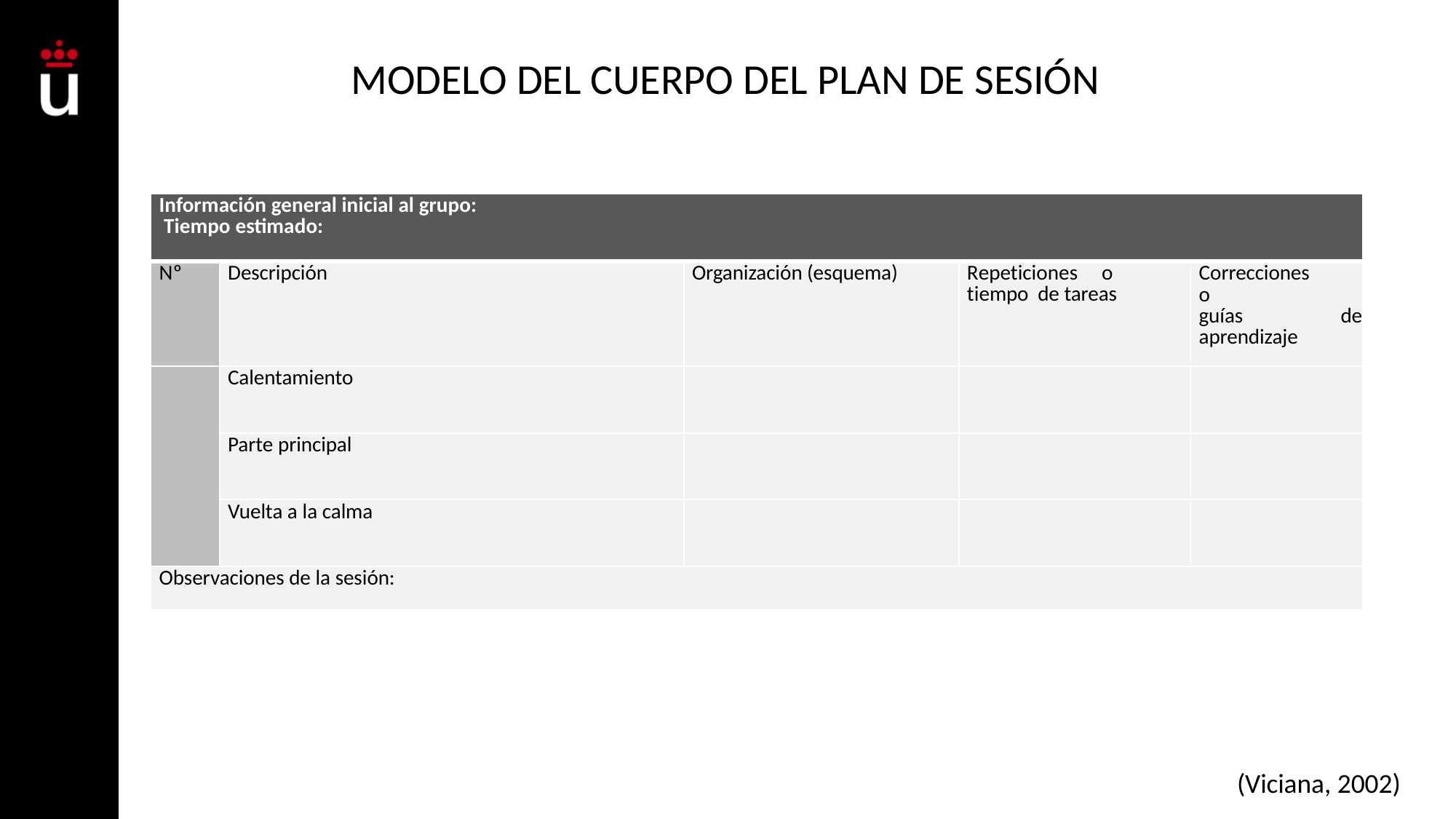

# MODELO DEL CUERPO DEL PLAN DE SESIÓN
| Información general inicial al grupo: Tiempo estimado: |  |  |  |  |
| --- | --- | --- | --- | --- |
| Nº | Descripción | Organización (esquema) | Repeticiones o tiempo de tareas | Correcciones o guías de aprendizaje |
|  | Calentamiento |  |  |  |
|  | Parte principal |  |  |  |
|  | Vuelta a la calma |  |  |  |
| Observaciones de la sesión: |  |  |  |  |
(Viciana, 2002)